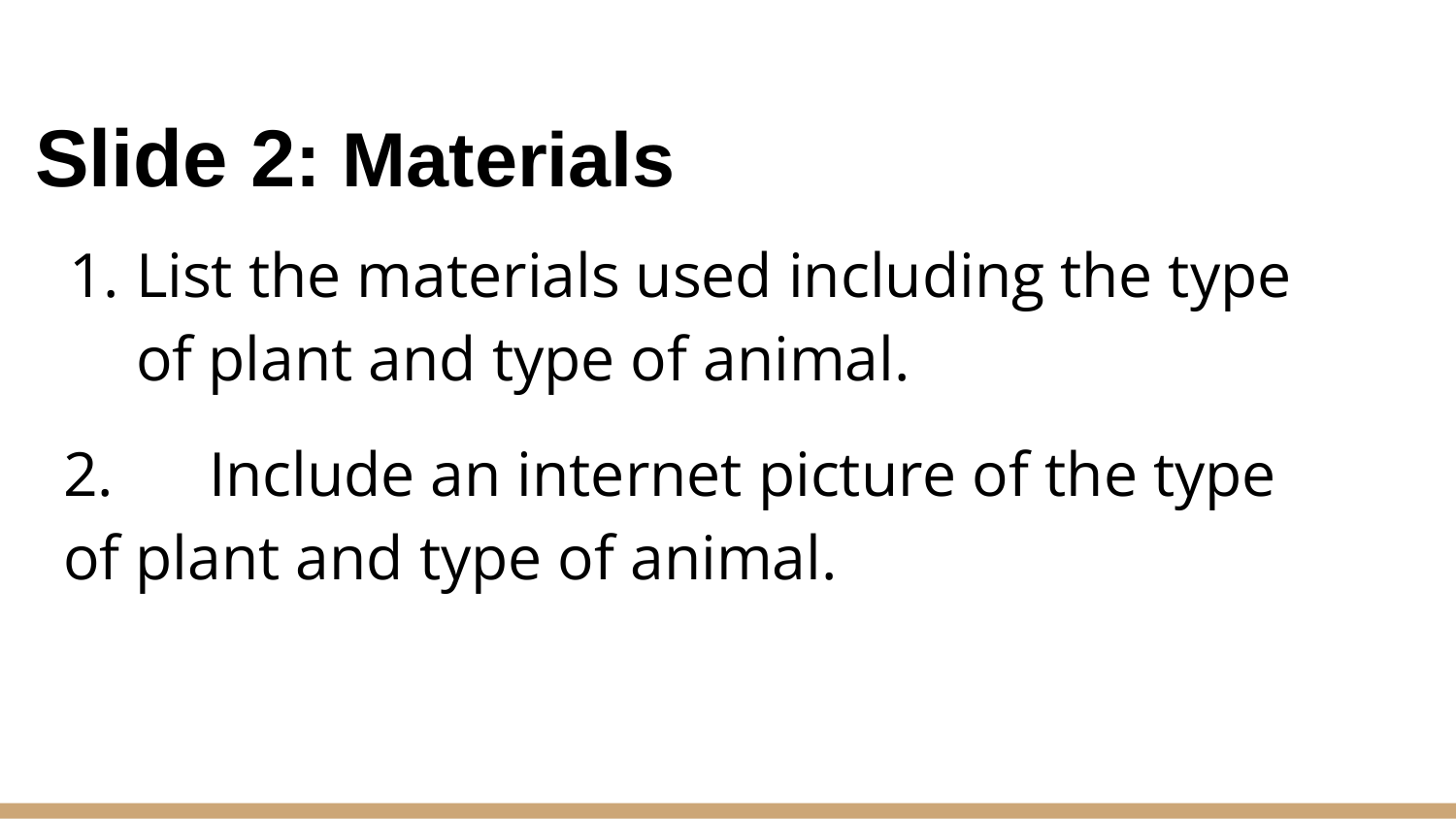

# Slide 2: Materials
List the materials used including the type of plant and type of animal.
2. 	Include an internet picture of the type of plant and type of animal.